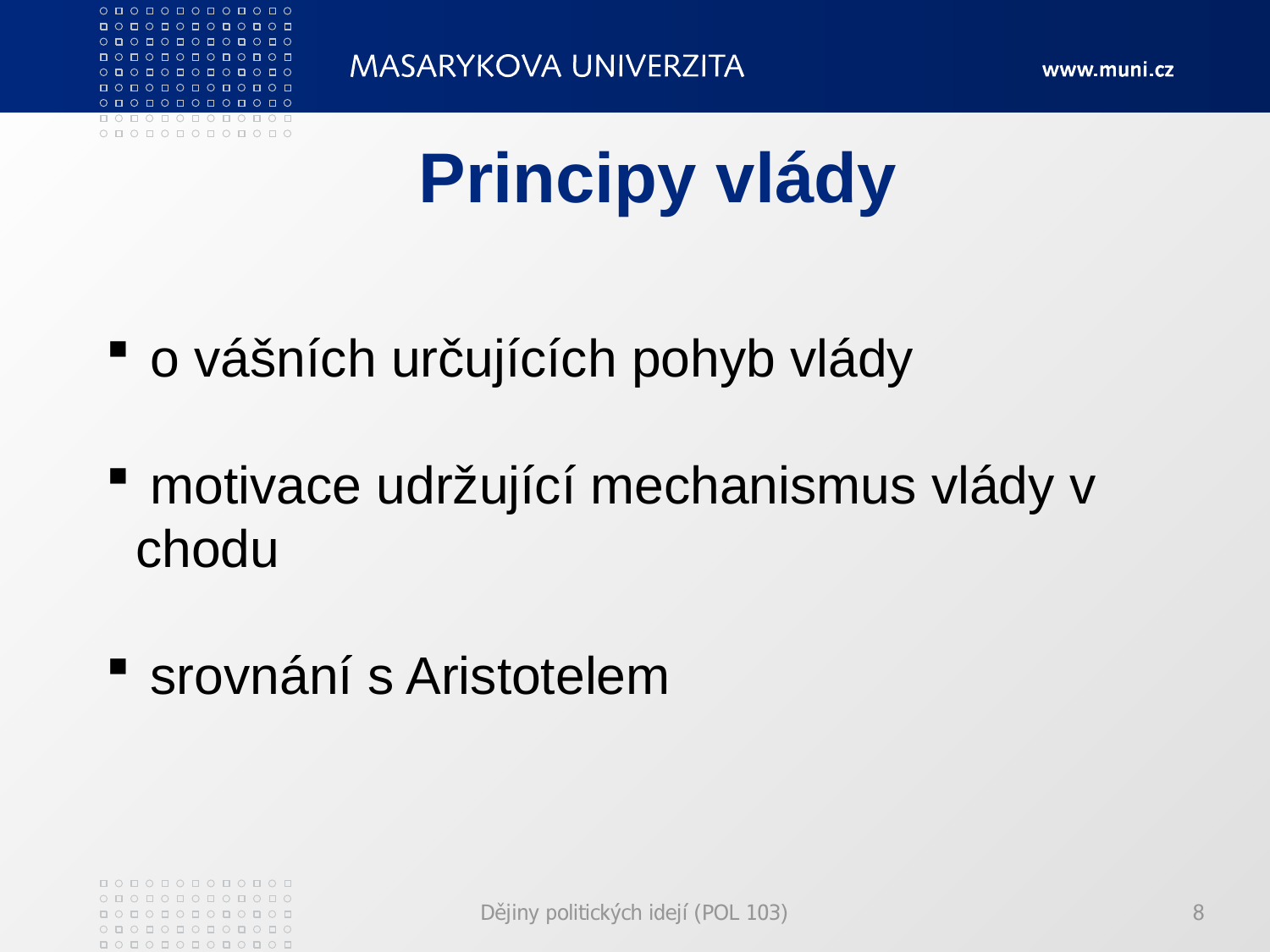

# Principy vlády
 o vášních určujících pohyb vlády

 motivace udržující mechanismus vlády v 	chodu

 srovnání s Aristotelem
Dějiny politických idejí (POL 103)
8